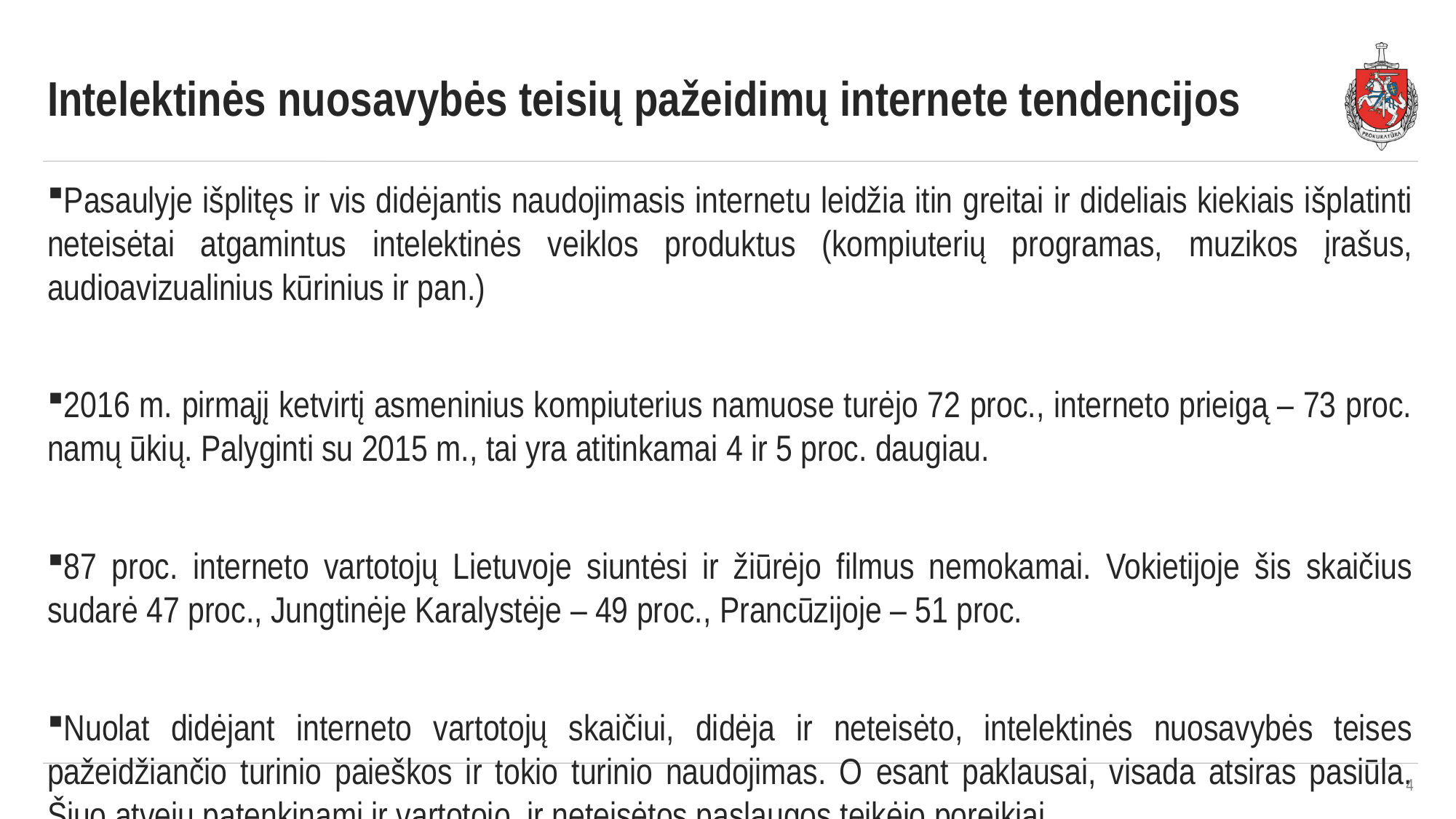

Intelektinės nuosavybės teisių pažeidimų internete tendencijos
Pasaulyje išplitęs ir vis didėjantis naudojimasis internetu leidžia itin greitai ir dideliais kiekiais išplatinti neteisėtai atgamintus intelektinės veiklos produktus (kompiuterių programas, muzikos įrašus, audioavizualinius kūrinius ir pan.)

2016 m. pirmąjį ketvirtį asmeninius kompiuterius namuose turėjo 72 proc., interneto prieigą – 73 proc. namų ūkių. Palyginti su 2015 m., tai yra atitinkamai 4 ir 5 proc. daugiau.

87 proc. interneto vartotojų Lietuvoje siuntėsi ir žiūrėjo filmus nemokamai. Vokietijoje šis skaičius sudarė 47 proc., Jungtinėje Karalystėje – 49 proc., Prancūzijoje – 51 proc.

Nuolat didėjant interneto vartotojų skaičiui, didėja ir neteisėto, intelektinės nuosavybės teises pažeidžiančio turinio paieškos ir tokio turinio naudojimas. O esant paklausai, visada atsiras pasiūla. Šiuo atveju patenkinami ir vartotojo, ir neteisėtos paslaugos teikėjo poreikiai.

4